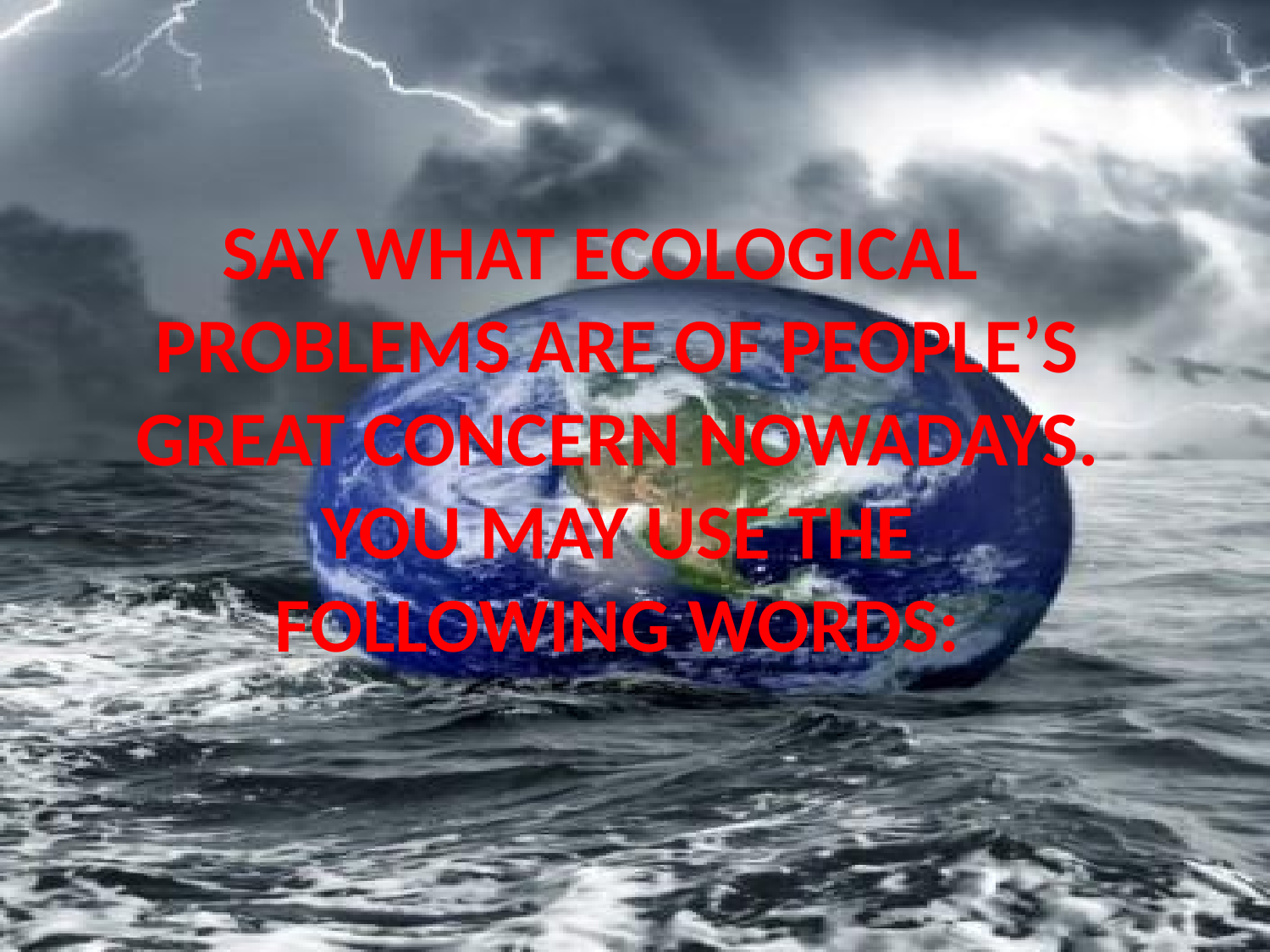

Say what ecological
problems are of people’s great concern nowadays. You may use the following words: